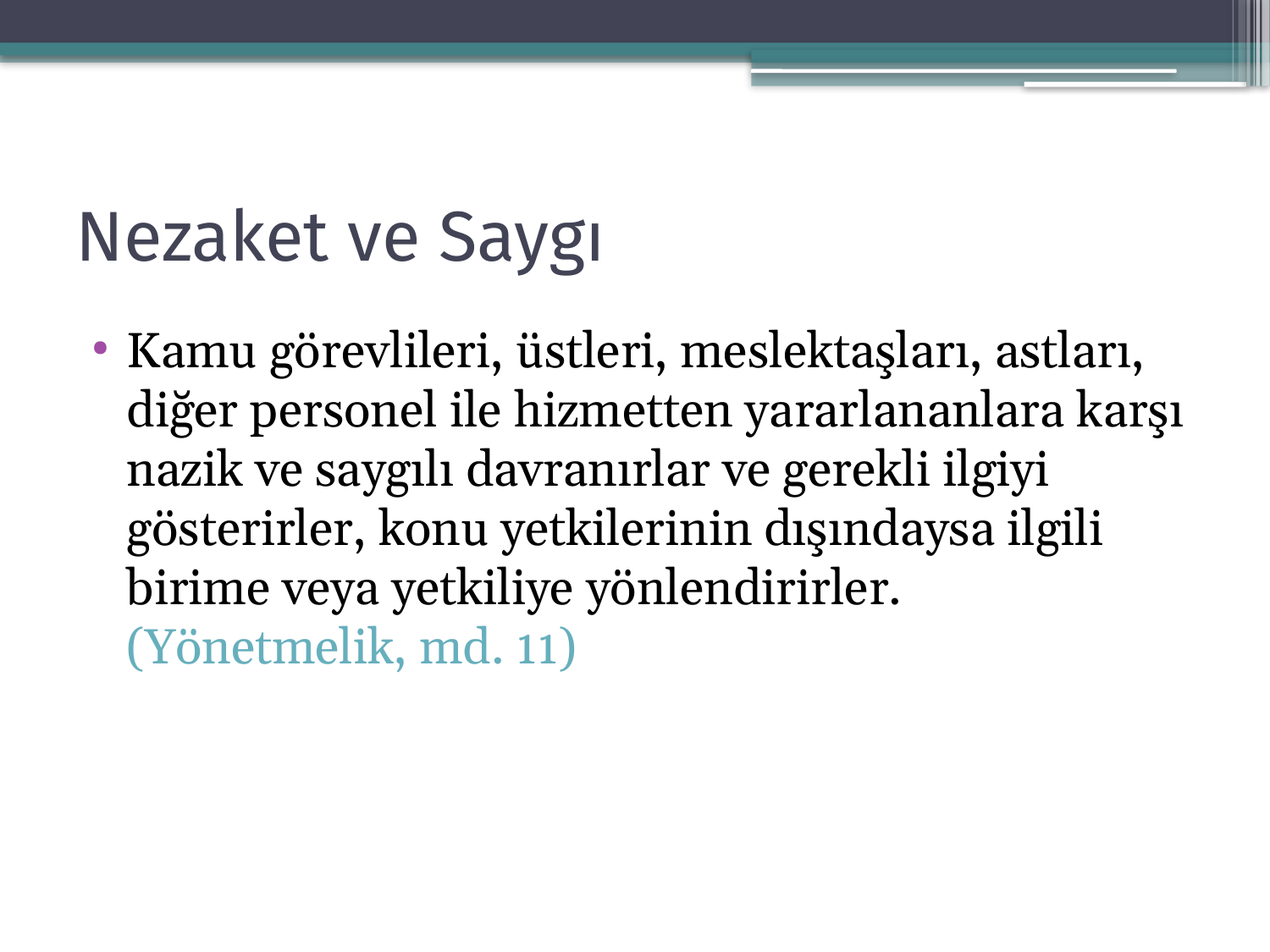

# Nezaket ve Saygı
Kamu görevlileri, üstleri, meslektaşları, astları, diğer personel ile hizmetten yararlananlara karşı nazik ve saygılı davranırlar ve gerekli ilgiyi gösterirler, konu yetkilerinin dışındaysa ilgili birime veya yetkiliye yönlendirirler. (Yönetmelik, md. 11)